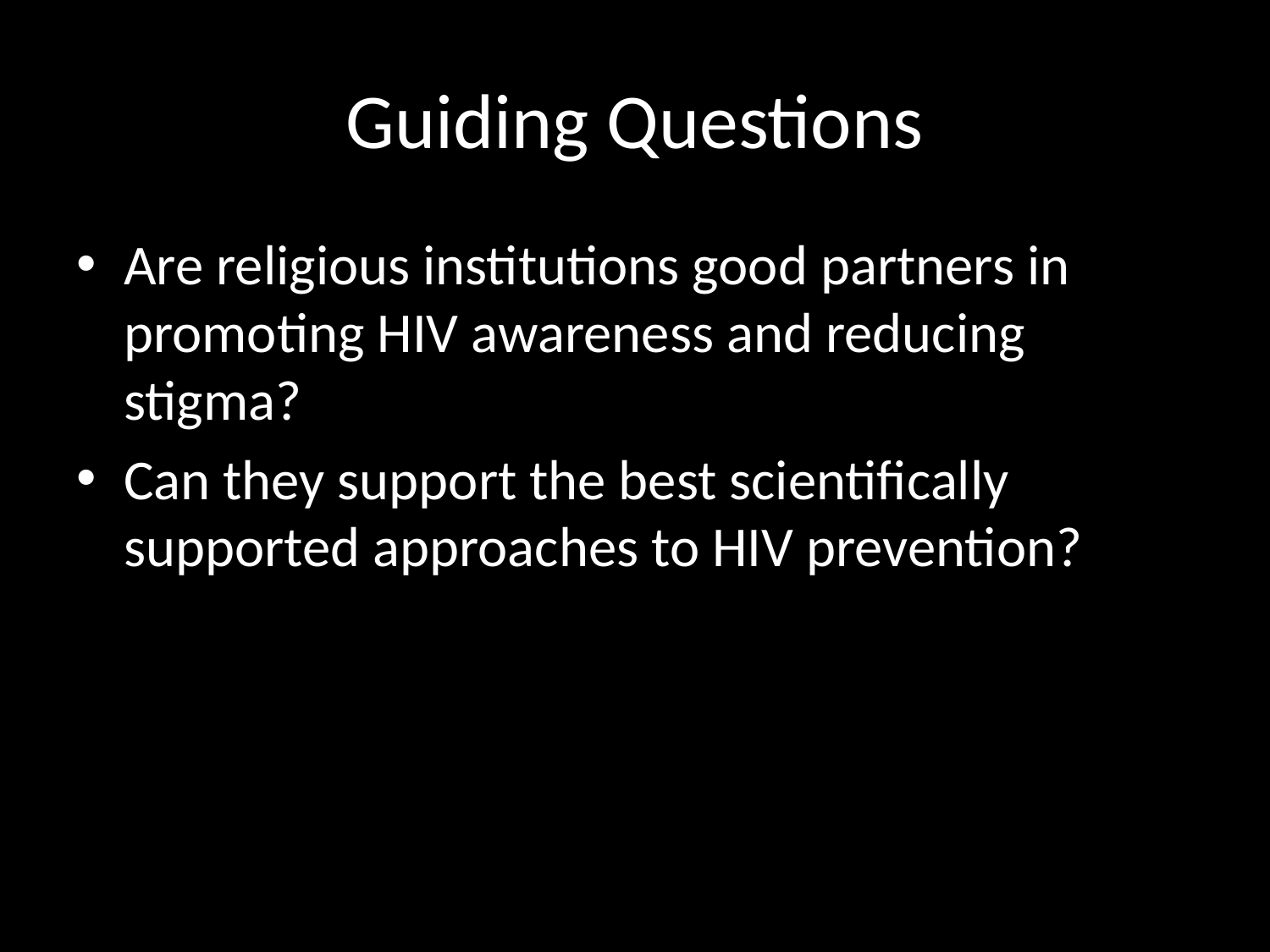

# Guiding Questions
Are religious institutions good partners in promoting HIV awareness and reducing stigma?
Can they support the best scientifically supported approaches to HIV prevention?